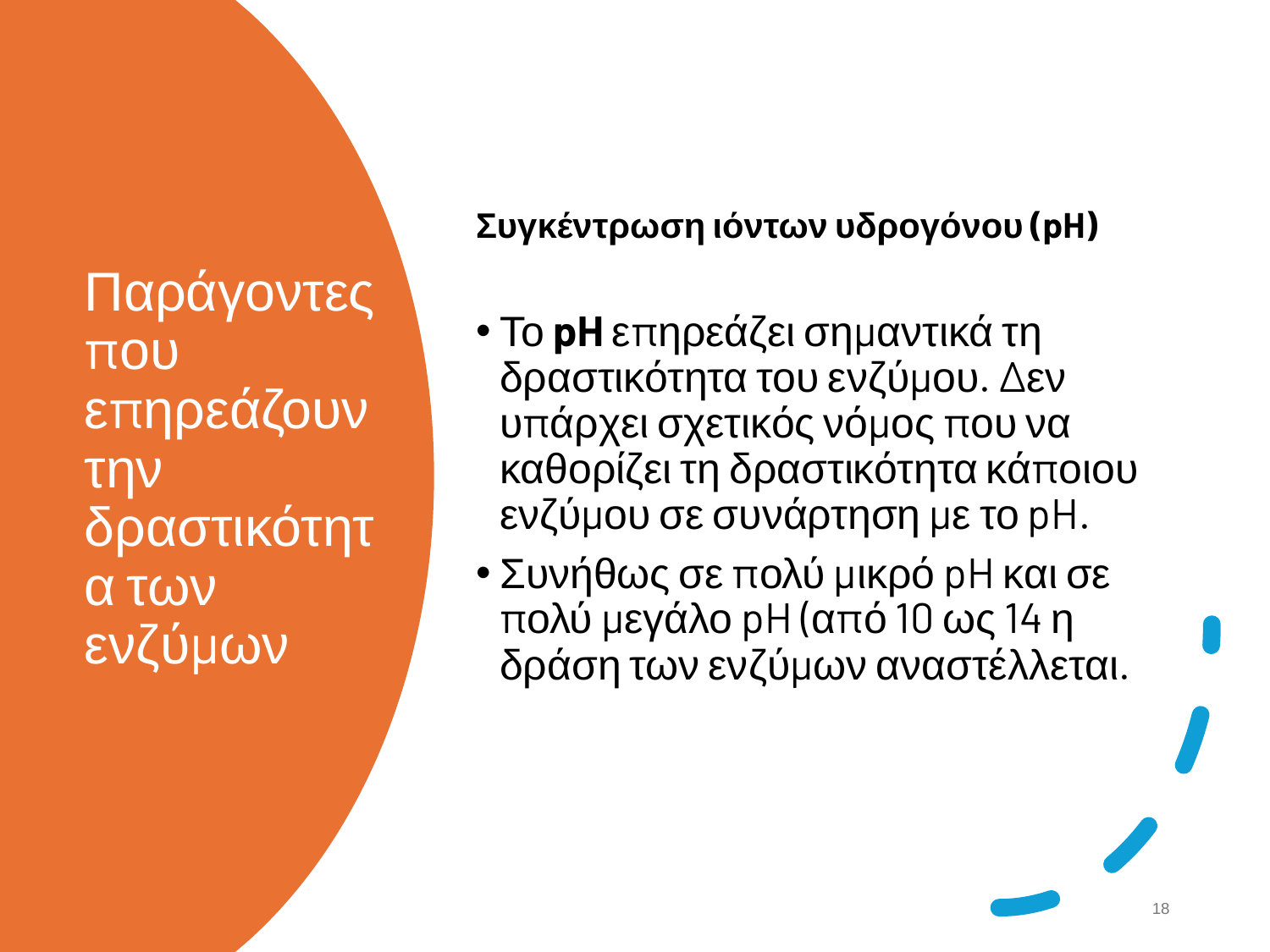

Συγκέντρωση ιόντων υδρογόνου (pH)

Το pH επηρεάζει σημαντικά τη δραστικότητα του ενζύμου. Δεν υπάρχει σχετικός νόμος που να καθορίζει τη δραστικότητα κάποιου ενζύμου σε συνάρτηση με το pH.
Συνήθως σε πολύ μικρό pH και σε πολύ μεγάλο pH (από 10 ως 14 η δράση των ενζύμων αναστέλλεται.

# Παράγοντες που επηρεάζουν την δραστικότητα των ενζύμων

18